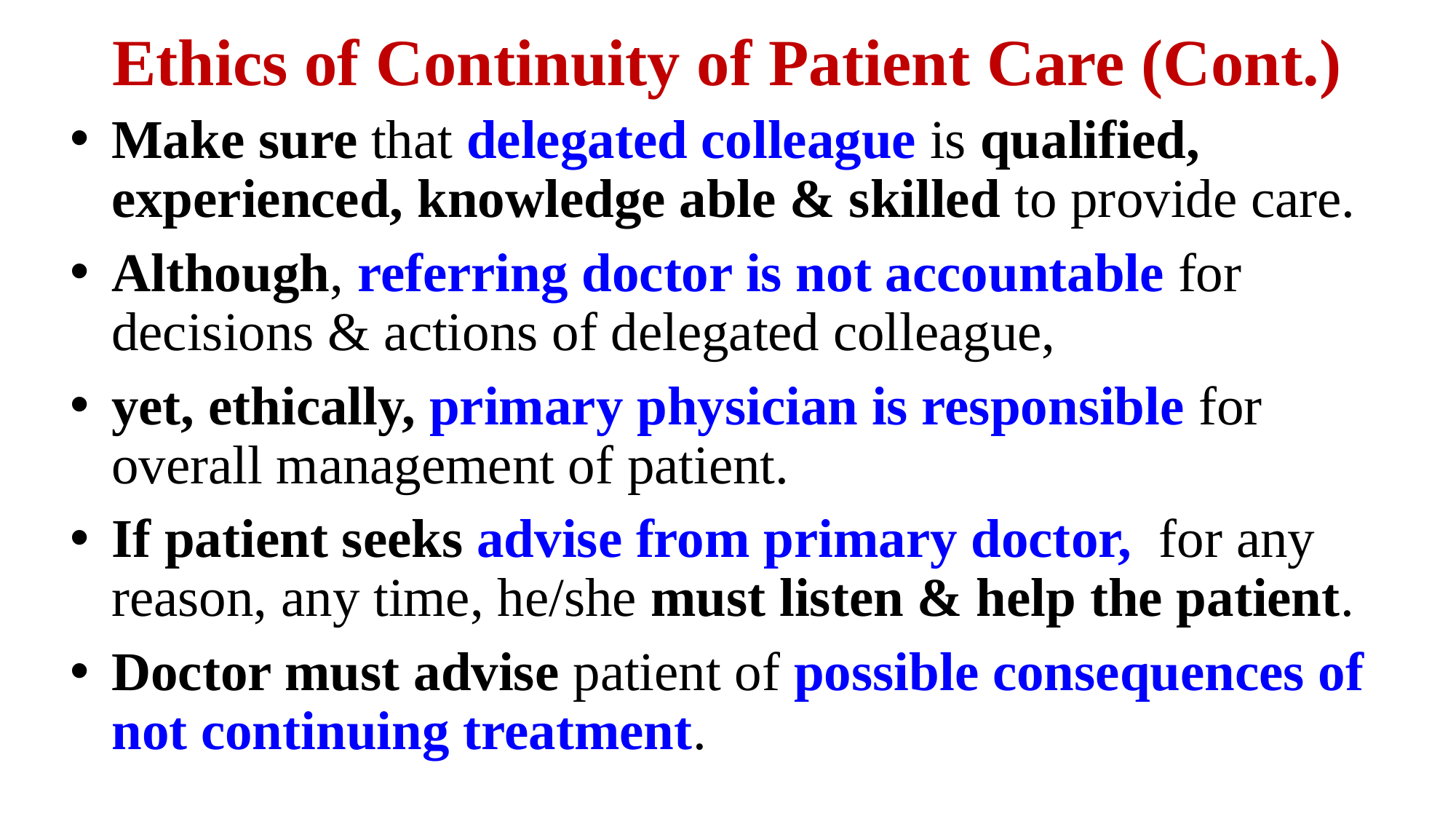

# Ethics of Continuity of Patient Care (Cont.)
Make sure that delegated colleague is qualified, experienced, knowledge able & skilled to provide care.
Although, referring doctor is not accountable for decisions & actions of delegated colleague,
yet, ethically, primary physician is responsible for overall management of patient.
If patient seeks advise from primary doctor,  for any reason, any time, he/she must listen & help the patient.
Doctor must advise patient of possible consequences of not continuing treatment.